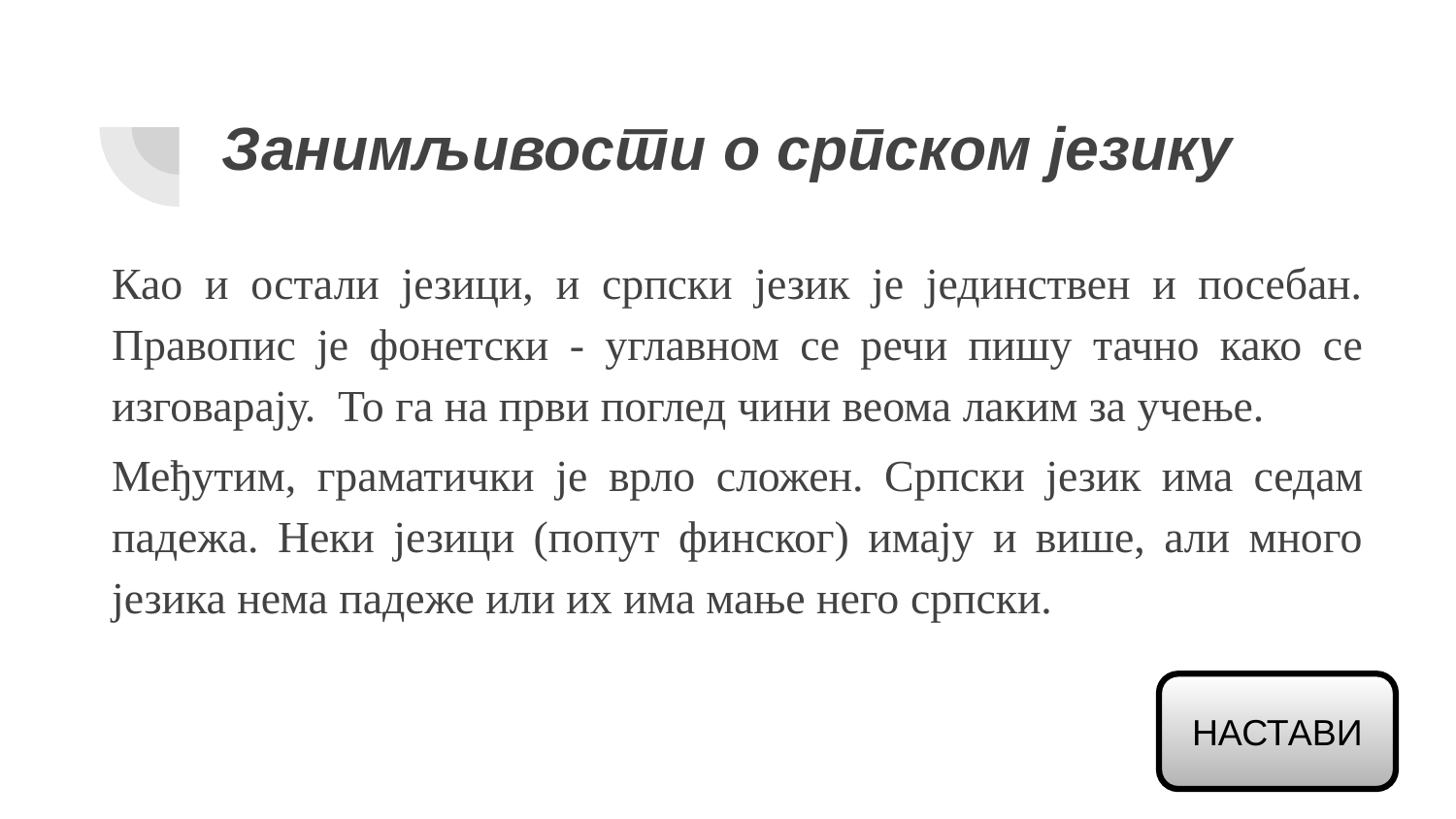

# Занимљивости о српском језику
Као и остали језици, и српски језик је јединствен и посебан. Правопис је фонетски - углавном се речи пишу тачно како се изговарају.  То га на први поглед чини веома лаким за учење.

Међутим, граматички је врло сложен. Српски језик има седам падежа. Неки језици (попут финског) имају и више, али много језика нема падеже или их има мање него српски.
НАСТАВИ